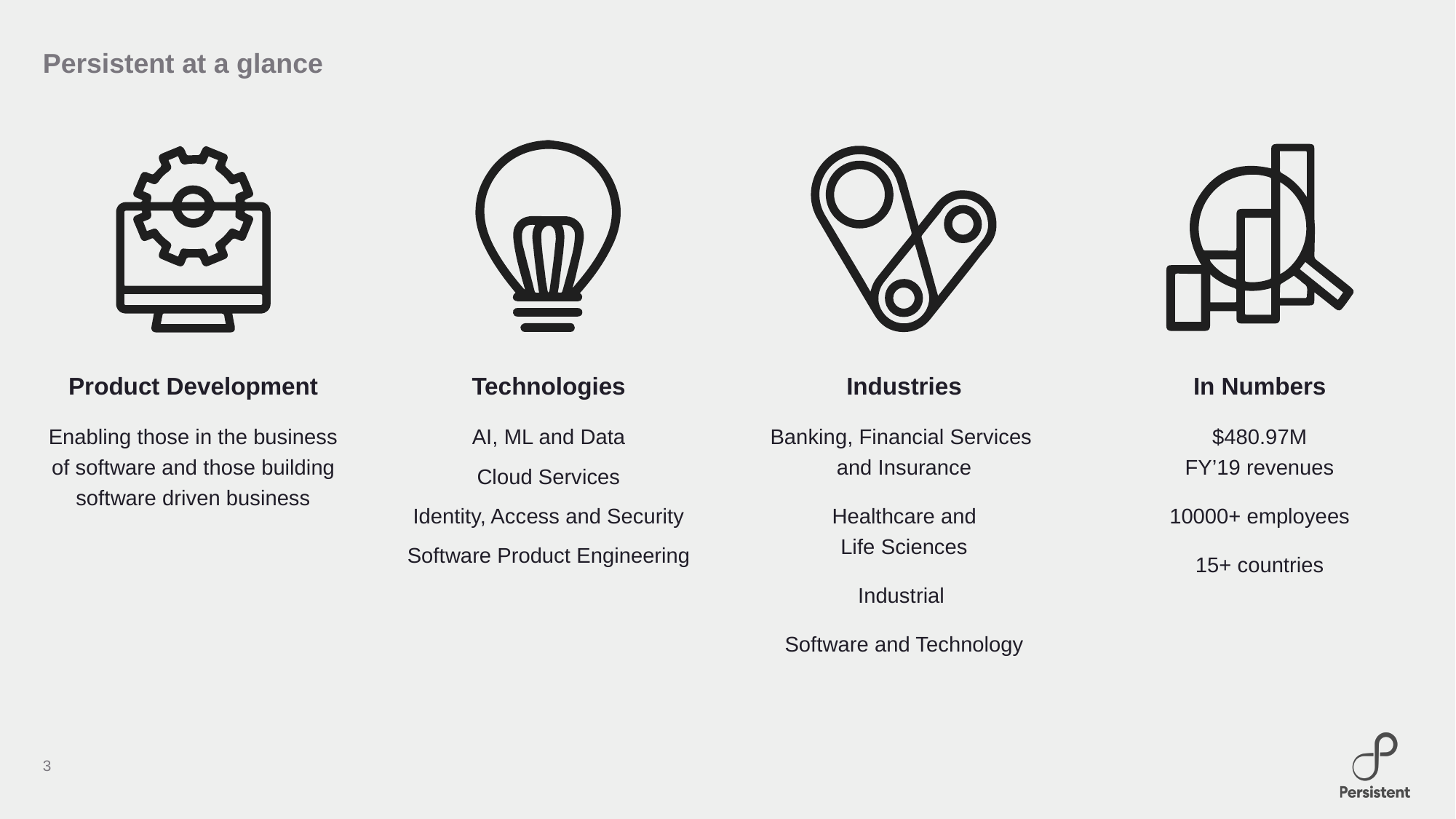

# Persistent at a glance

Product Development
Enabling those in the business of software and those building software driven business
Technologies
AI, ML and Data
Cloud Services
Identity, Access and Security
Software Product Engineering
Industries
Banking, Financial Services
and Insurance
Healthcare and
Life Sciences
Industrial
Software and Technology
In Numbers
$480.97M
FY’19 revenues
10000+ employees
15+ countries

3